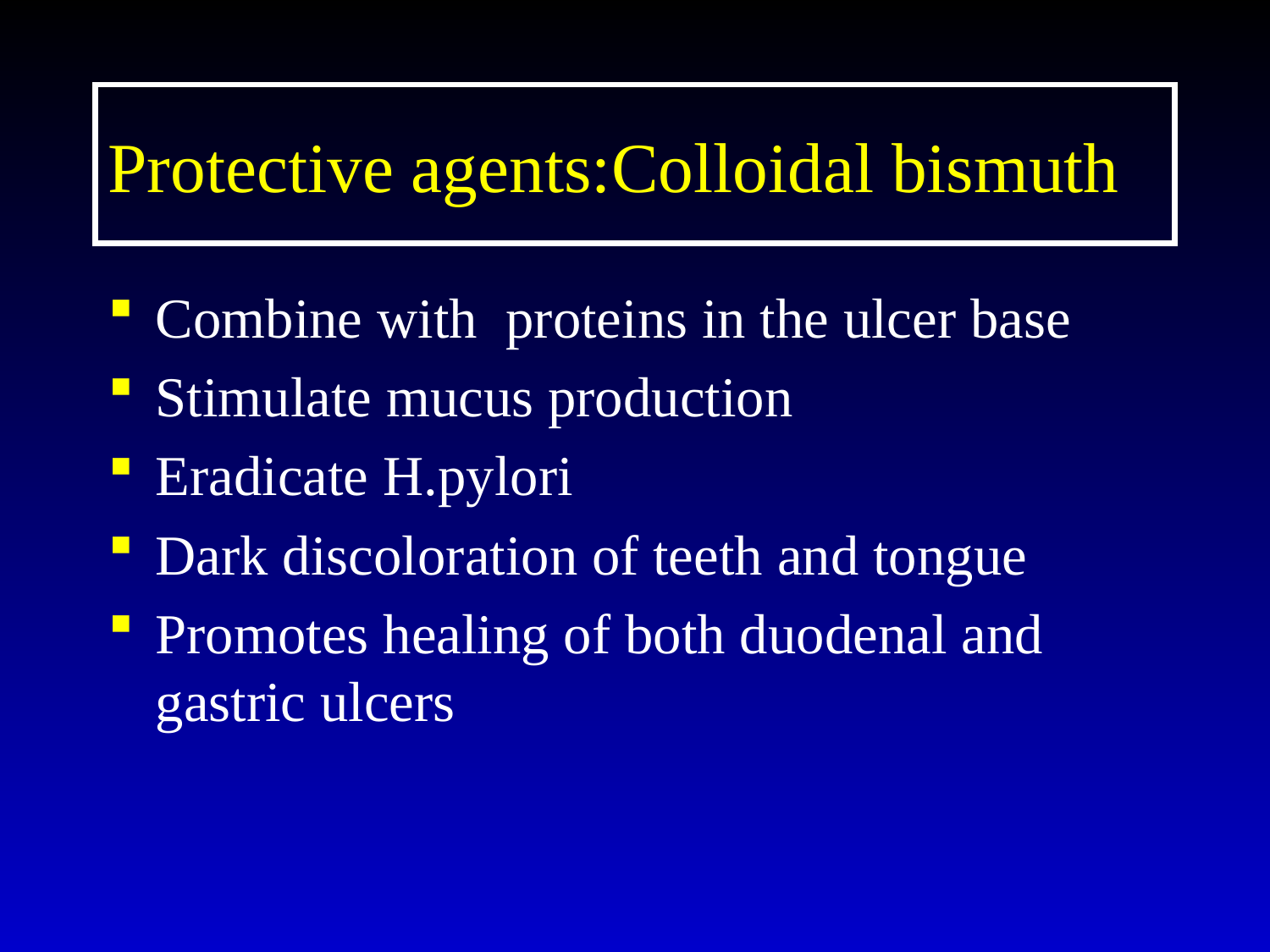

# Protective agents:Colloidal bismuth
Combine with  proteins in the ulcer base
Stimulate mucus production
Eradicate H.pylori
Dark discoloration of teeth and tongue
Promotes healing of both duodenal and gastric ulcers